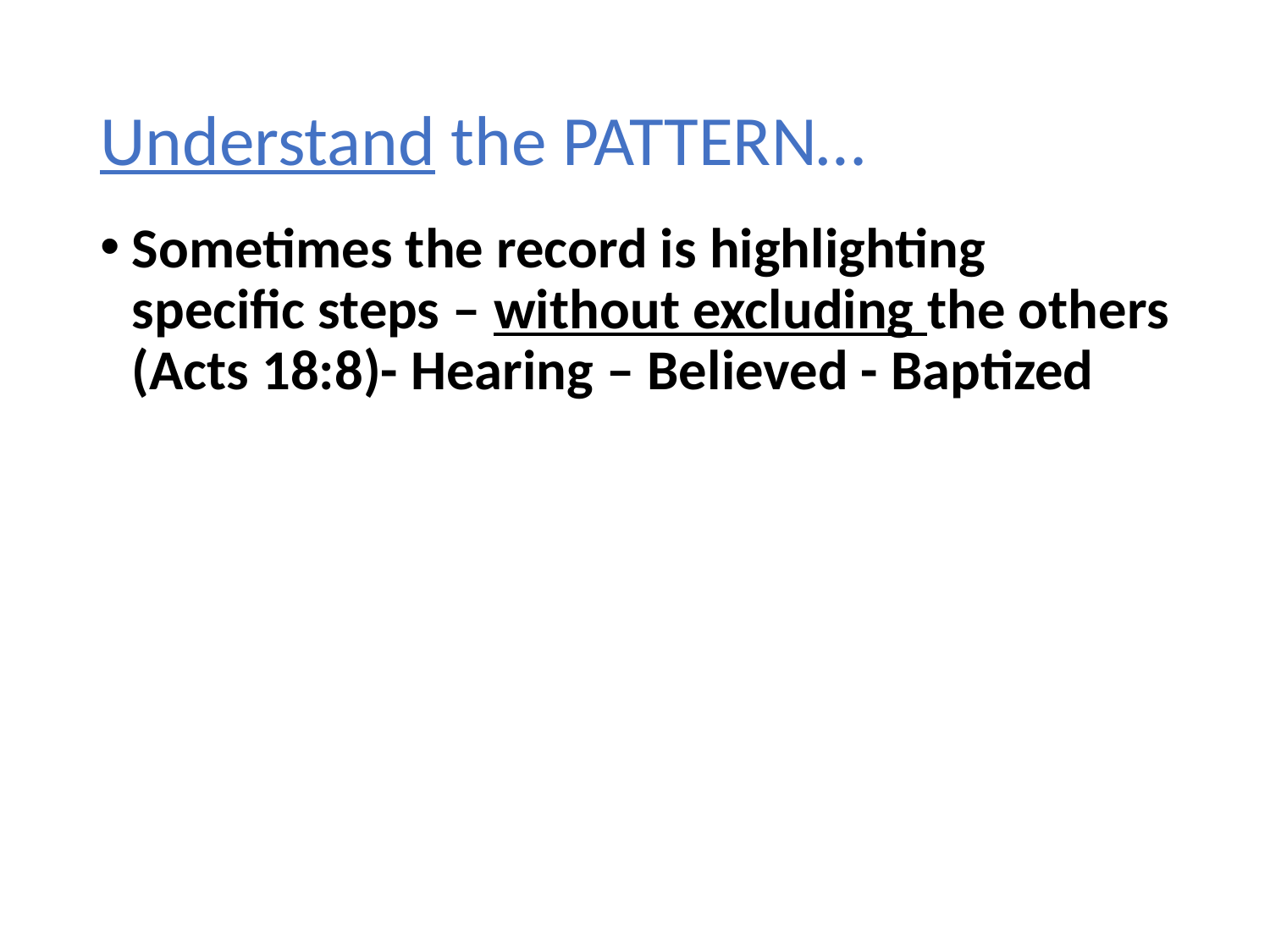

# Understand the PATTERN…
Sometimes the record is highlighting specific steps – without excluding the others (Acts 18:8)- Hearing – Believed - Baptized